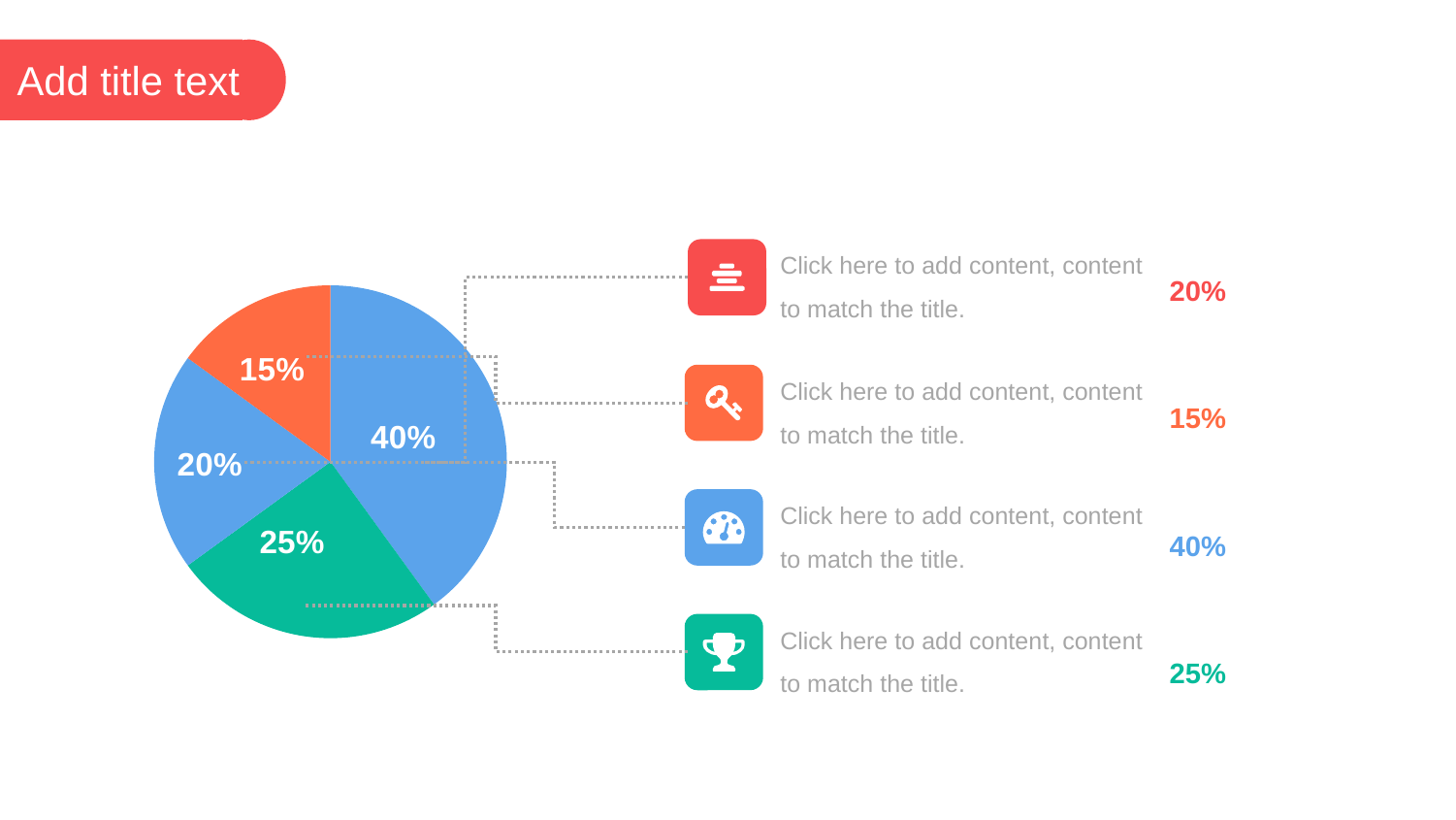

Click here to add content, content to match the title.

### Chart

| Category |  |
|---|---|
20%
Click here to add content, content to match the title.

15%
Click here to add content, content to match the title.

40%
Click here to add content, content to match the title.

25%